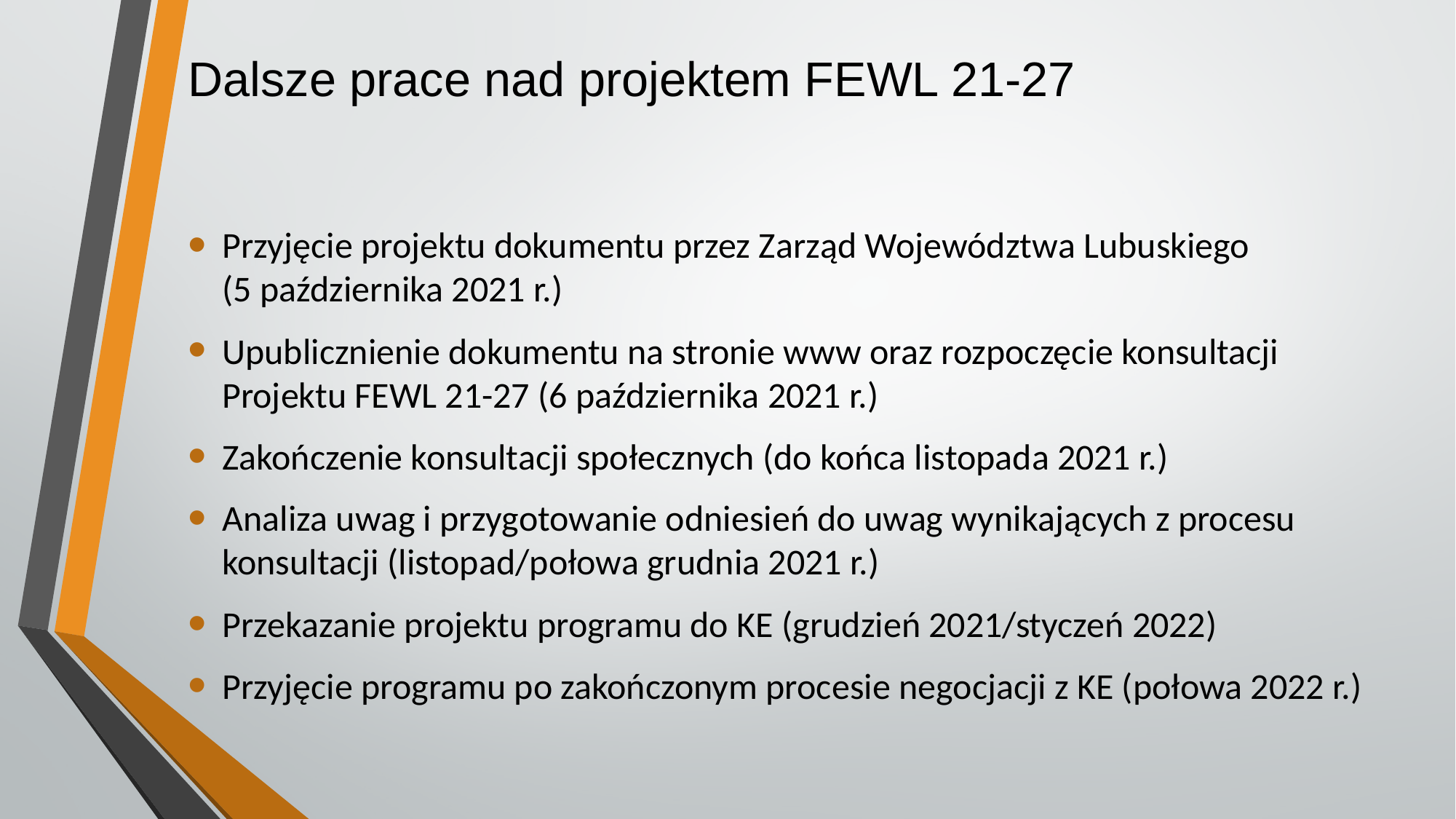

# Dalsze prace nad projektem FEWL 21-27
Przyjęcie projektu dokumentu przez Zarząd Województwa Lubuskiego
(5 października 2021 r.)
Upublicznienie dokumentu na stronie www oraz rozpoczęcie konsultacji Projektu FEWL 21-27 (6 października 2021 r.)
Zakończenie konsultacji społecznych (do końca listopada 2021 r.)
Analiza uwag i przygotowanie odniesień do uwag wynikających z procesu konsultacji (listopad/połowa grudnia 2021 r.)
Przekazanie projektu programu do KE (grudzień 2021/styczeń 2022)
Przyjęcie programu po zakończonym procesie negocjacji z KE (połowa 2022 r.)